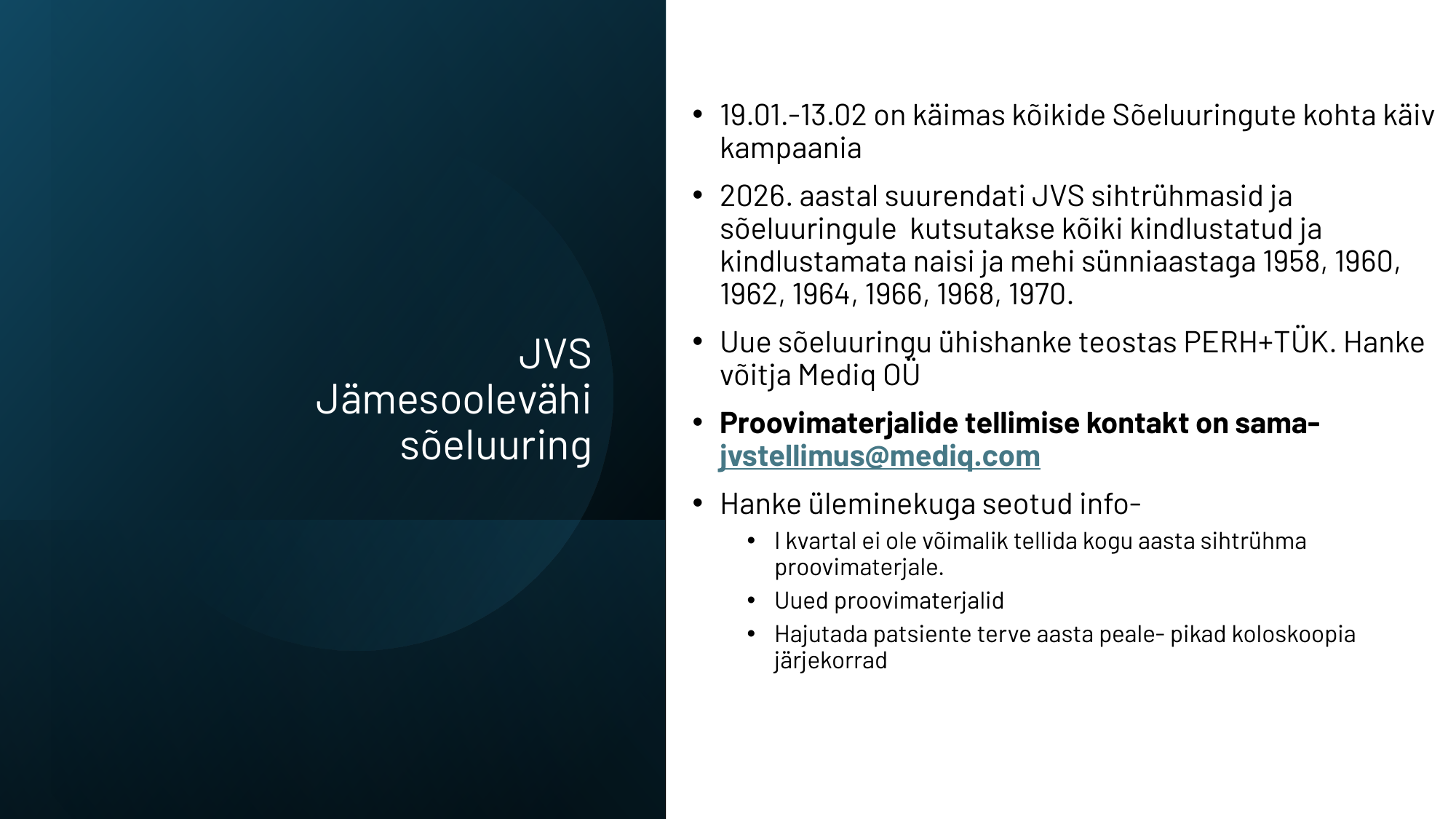

19.01.-13.02 on käimas kõikide Sõeluuringute kohta käiv kampaania
2026. aastal suurendati JVS sihtrühmasid ja sõeluuringule  kutsutakse kõiki kindlustatud ja kindlustamata naisi ja mehi sünniaastaga 1958, 1960, 1962, 1964, 1966, 1968, 1970.
Uue sõeluuringu ühishanke teostas PERH+TÜK. Hanke võitja Mediq OÜ
Proovimaterjalide tellimise kontakt on sama- jvstellimus@mediq.com
Hanke üleminekuga seotud info-
I kvartal ei ole võimalik tellida kogu aasta sihtrühma proovimaterjale.
Uued proovimaterjalid
Hajutada patsiente terve aasta peale- pikad koloskoopia järjekorrad

# JVS Jämesoolevähi sõeluuring